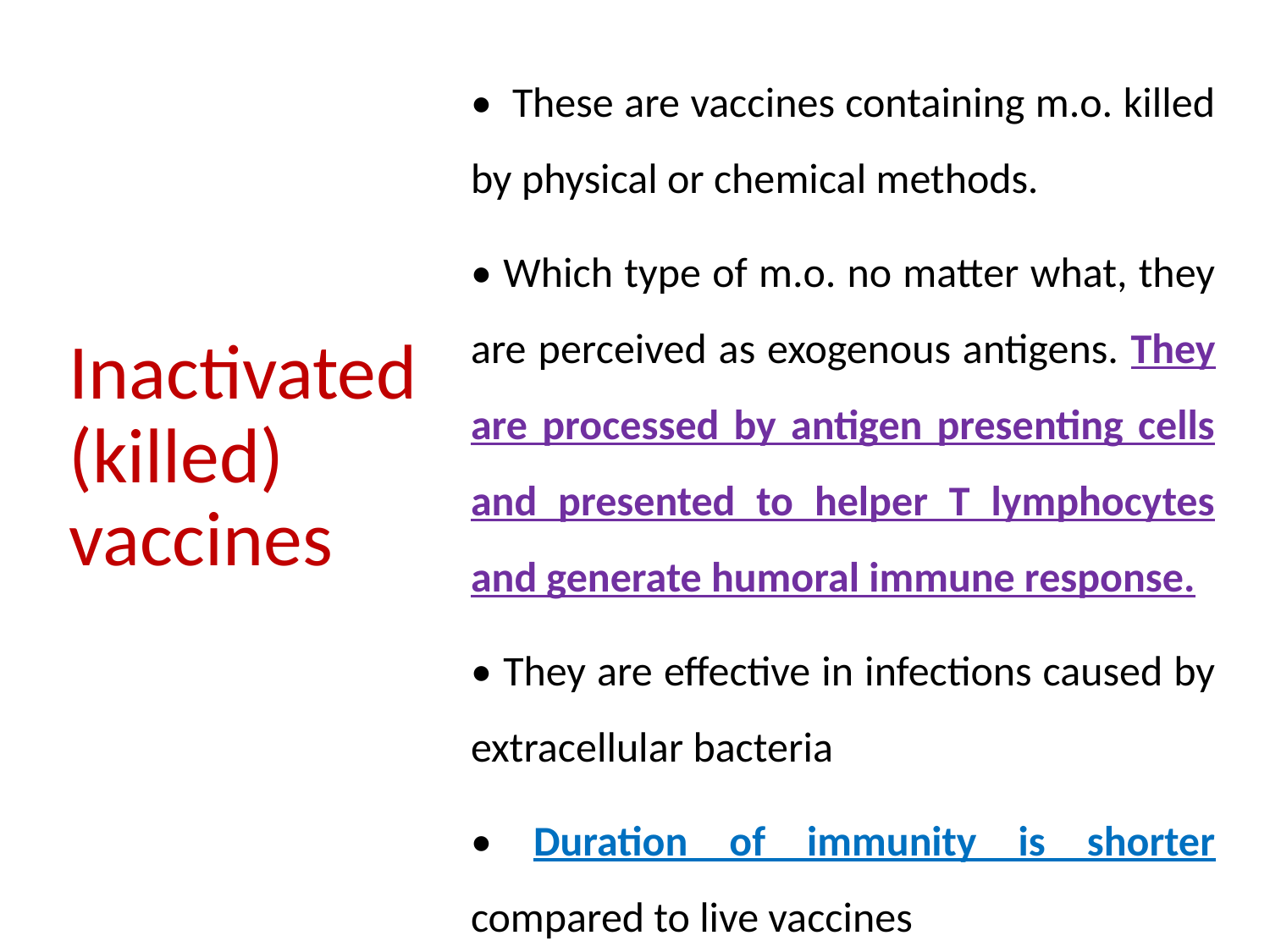

# Inactivated (killed)  vaccines
•  These are vaccines containing m.o. killed by physical or chemical methods.
• Which type of m.o. no matter what, they are perceived as exogenous antigens. They are processed by antigen presenting cells and presented to helper T lymphocytes and generate humoral immune response.
• They are effective in infections caused by extracellular bacteria
• Duration of immunity is shorter compared to live vaccines